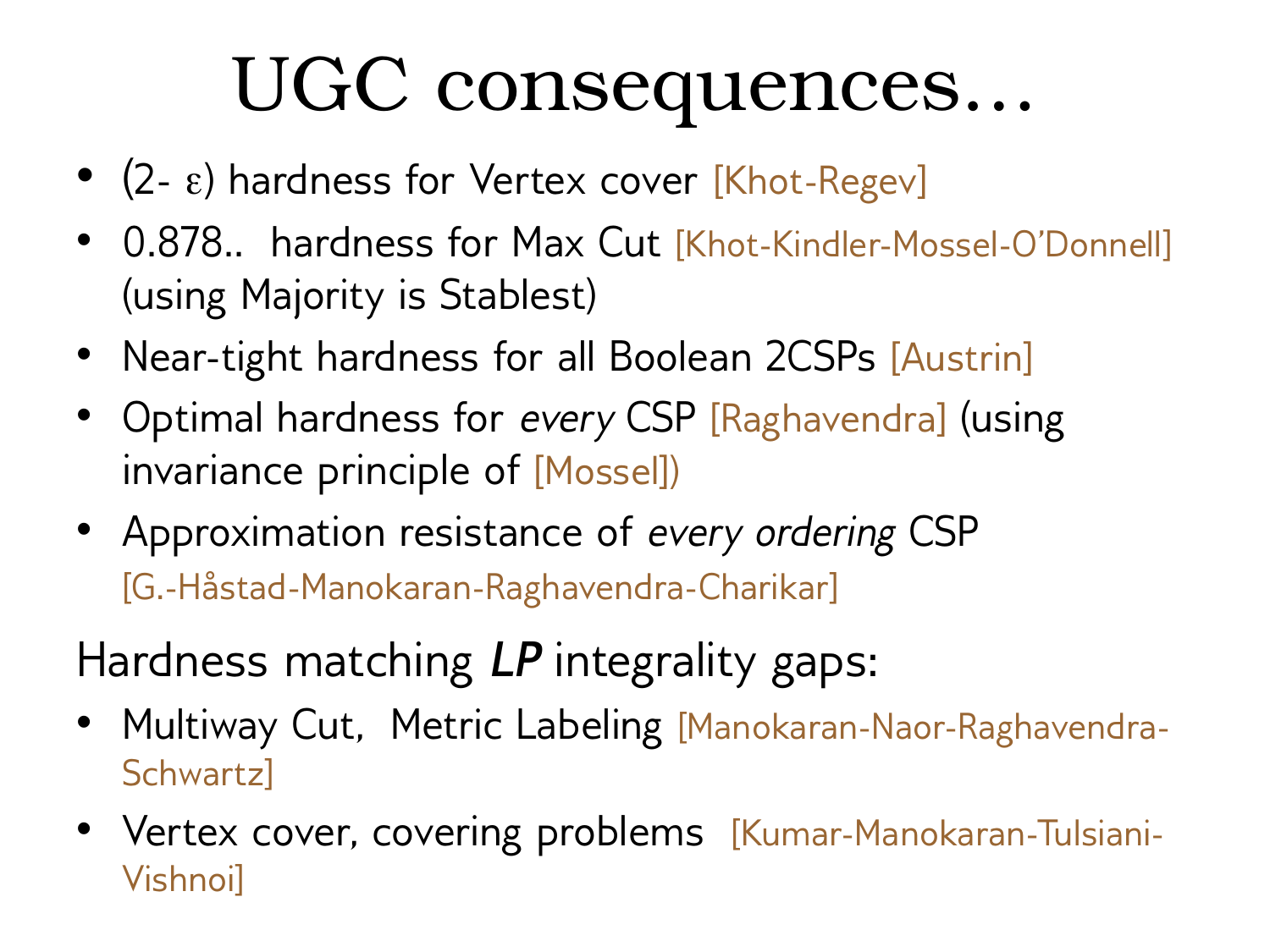

# UGC consequences…
(2- ε) hardness for Vertex cover [Khot-Regev]
0.878..  hardness for Max Cut [Khot-Kindler-Mossel-O’Donnell] (using Majority is Stablest)
Near-tight hardness for all Boolean 2CSPs [Austrin]
Optimal hardness for every CSP [Raghavendra] (using invariance principle of [Mossel])
Approximation resistance of every ordering CSP
			[G.-Håstad-Manokaran-Raghavendra-Charikar]
Hardness matching LP integrality gaps:
Multiway Cut,  Metric Labeling [Manokaran-Naor-Raghavendra-Schwartz]
Vertex cover, covering problems  [Kumar-Manokaran-Tulsiani-Vishnoi]